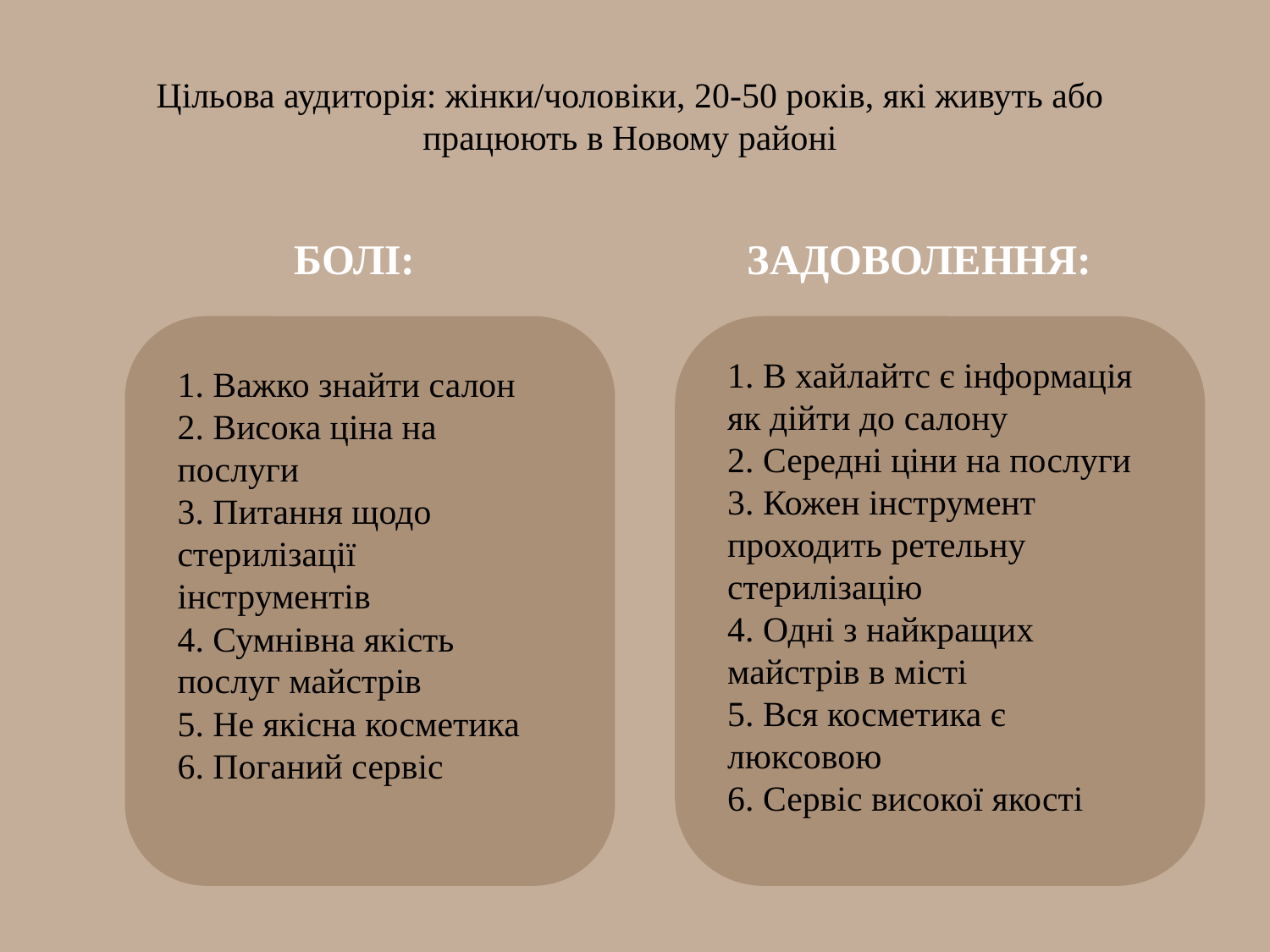

Цільова аудиторія: жінки/чоловіки, 20-50 років, які живуть або працюють в Новому районі
БОЛІ:
ЗАДОВОЛЕННЯ:

1. В хайлайтс є інформація як дійти до салону
2. Середні ціни на послуги
3. Кожен інструмент проходить ретельну стерилізацію
4. Одні з найкращих майстрів в місті
5. Вся косметика є люксовою
6. Сервіс високої якості

1. Важко знайти салон
2. Висока ціна на послуги
3. Питання щодо стерилізації інструментів
4. Сумнівна якість послуг майстрів
5. Не якісна косметика
6. Поганий сервіс